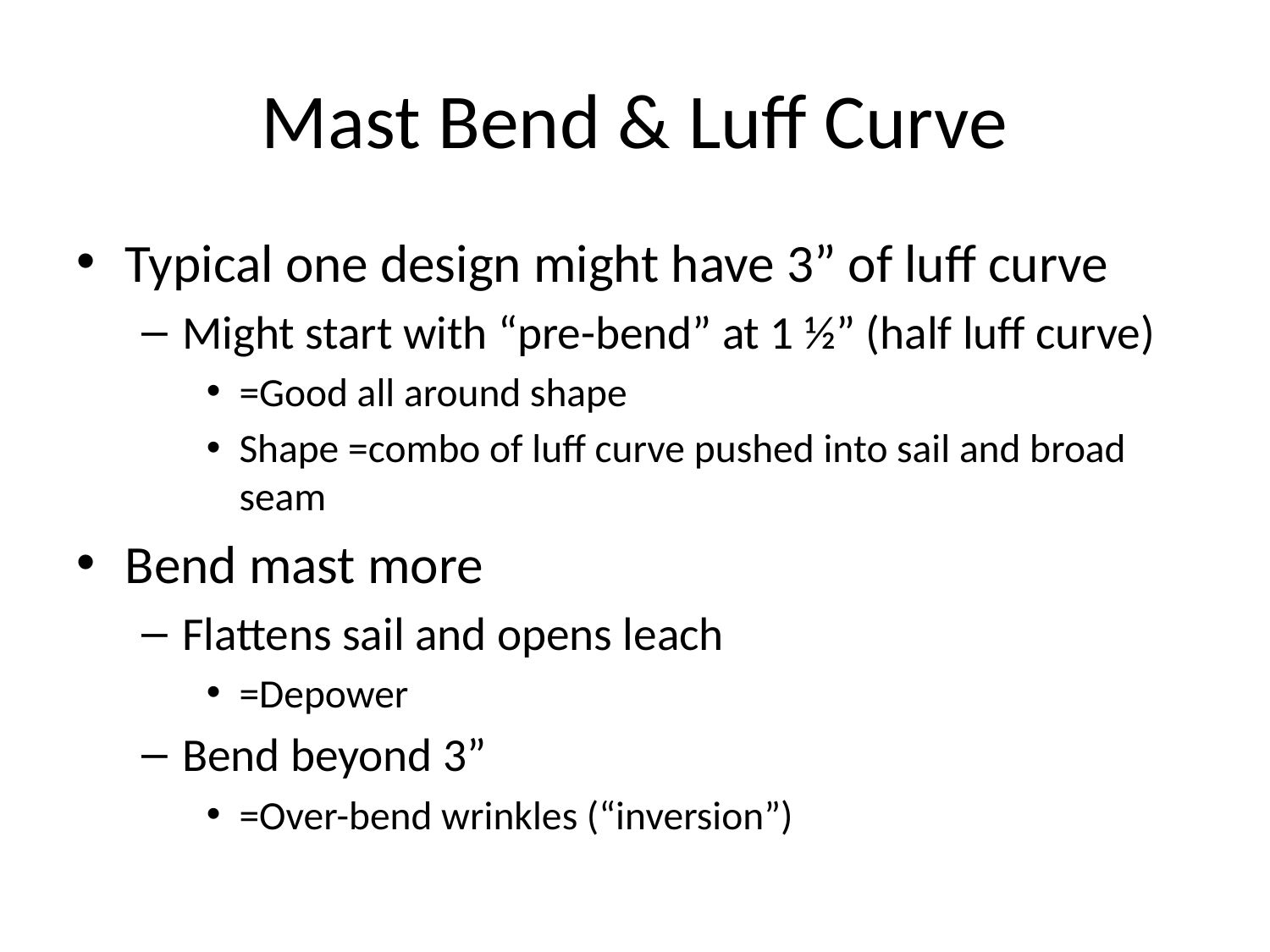

# Mast Bend & Luff Curve
Typical one design might have 3” of luff curve
Might start with “pre-bend” at 1 ½” (half luff curve)
=Good all around shape
Shape =combo of luff curve pushed into sail and broad seam
Bend mast more
Flattens sail and opens leach
=Depower
Bend beyond 3”
=Over-bend wrinkles (“inversion”)